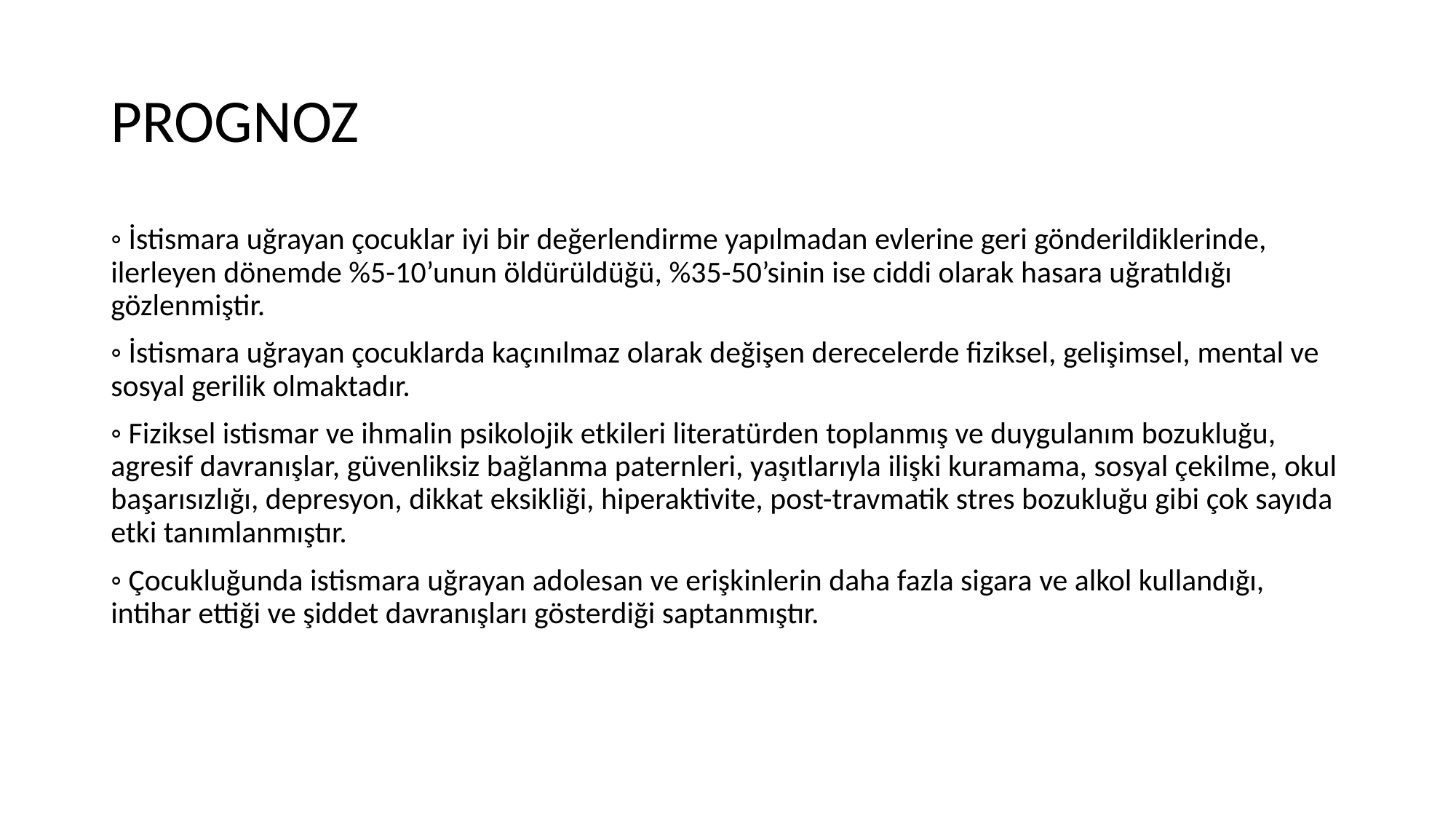

# PROGNOZ
◦ İstismara uğrayan çocuklar iyi bir değerlendirme yapılmadan evlerine geri gönderildiklerinde, ilerleyen dönemde %5-10’unun öldürüldüğü, %35-50’sinin ise ciddi olarak hasara uğratıldığı gözlenmiştir.
◦ İstismara uğrayan çocuklarda kaçınılmaz olarak değişen derecelerde fiziksel, gelişimsel, mental ve sosyal gerilik olmaktadır.
◦ Fiziksel istismar ve ihmalin psikolojik etkileri literatürden toplanmış ve duygulanım bozukluğu, agresif davranışlar, güvenliksiz bağlanma paternleri, yaşıtlarıyla ilişki kuramama, sosyal çekilme, okul başarısızlığı, depresyon, dikkat eksikliği, hiperaktivite, post-travmatik stres bozukluğu gibi çok sayıda etki tanımlanmıştır.
◦ Çocukluğunda istismara uğrayan adolesan ve erişkinlerin daha fazla sigara ve alkol kullandığı, intihar ettiği ve şiddet davranışları gösterdiği saptanmıştır.